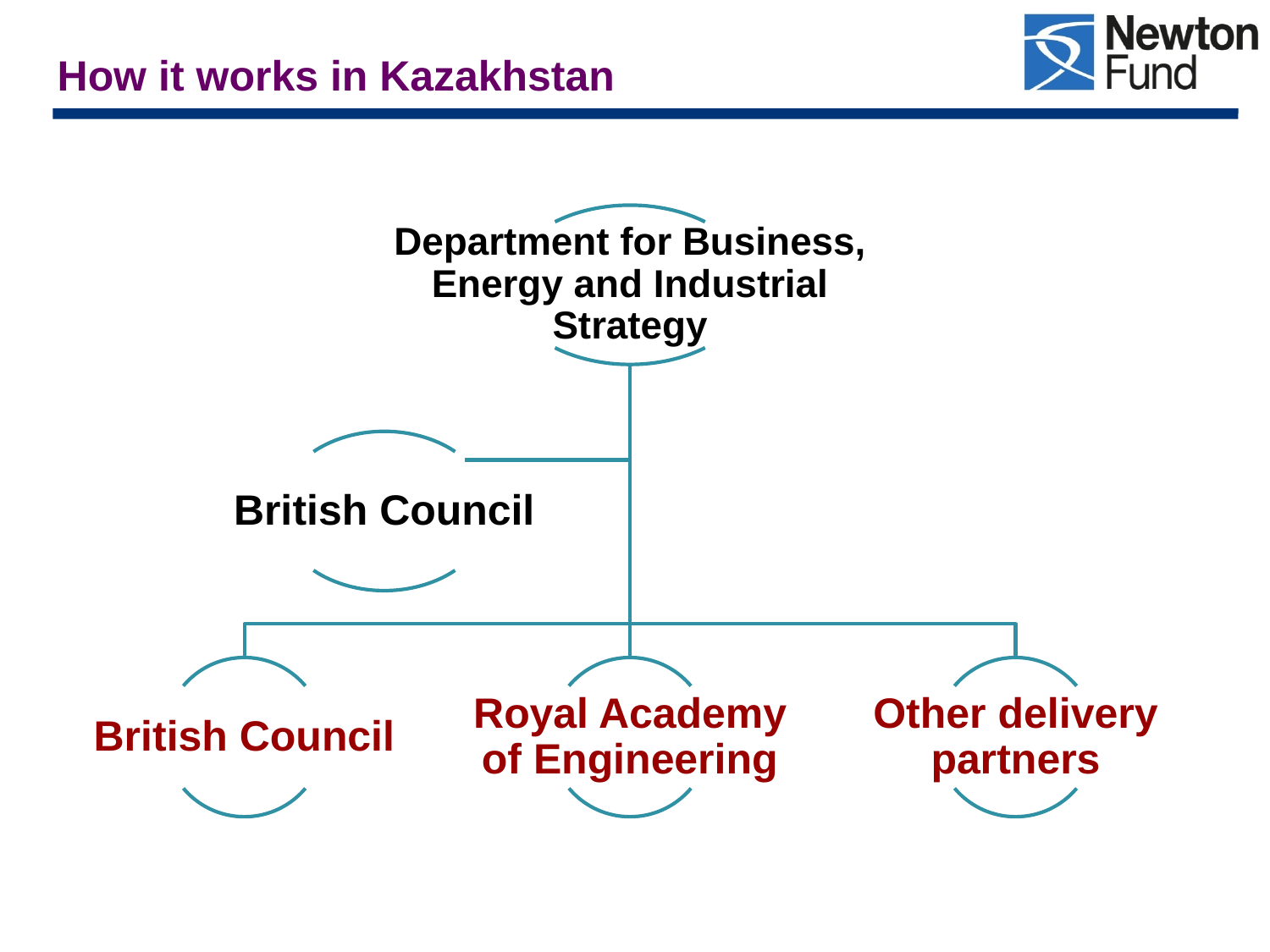

How it works in Kazakhstan
Department for Business, Energy and Industrial Strategy
British Council
Royal Academy of Engineering
Other delivery partners
British Council